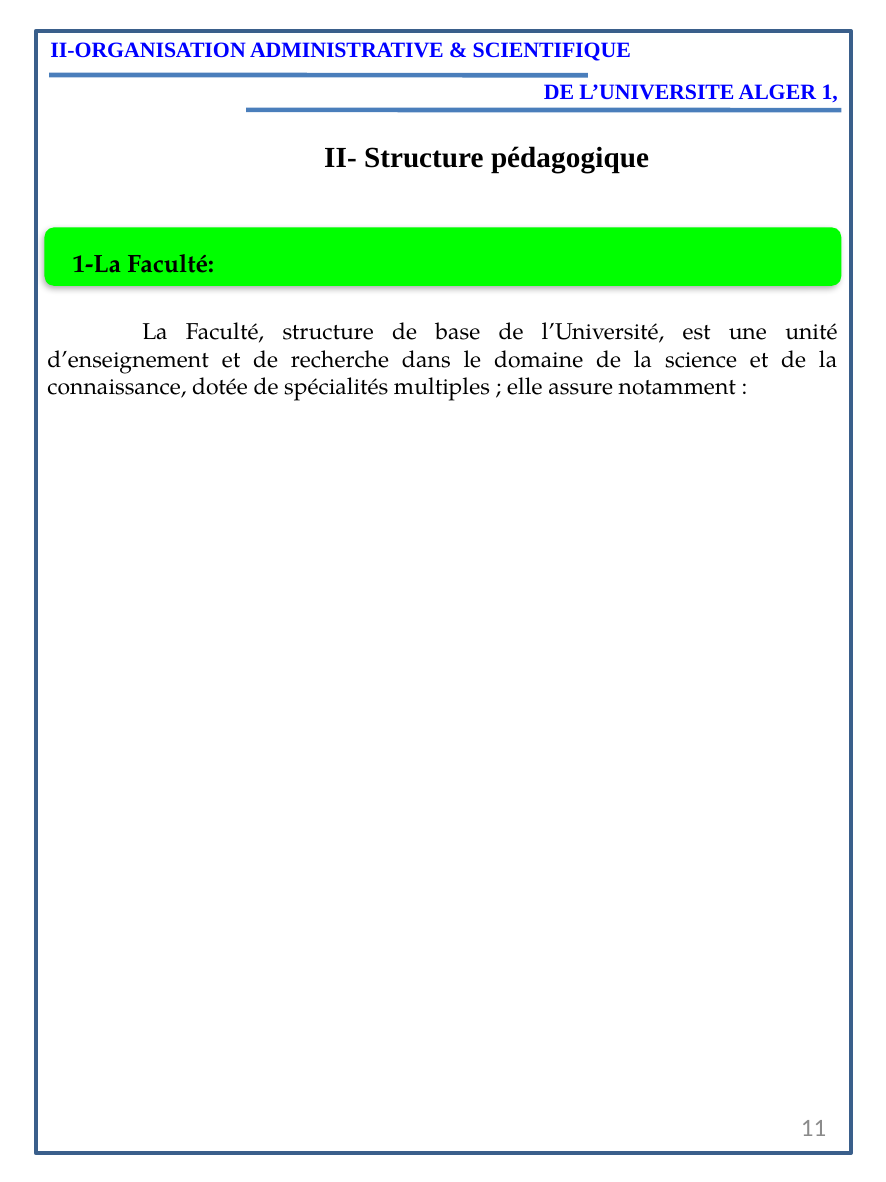

II-ORGANISATION ADMINISTRATIVE & SCIENTIFIQUE

DE L’UNIVERSITE ALGER 1,

II- Structure pédagogique

1-La Faculté:
La Faculté, structure de base de l’Université, est une unité d’enseignement et de recherche dans le domaine de la science et de la connaissance, dotée de spécialités multiples ; elle assure notamment :

11